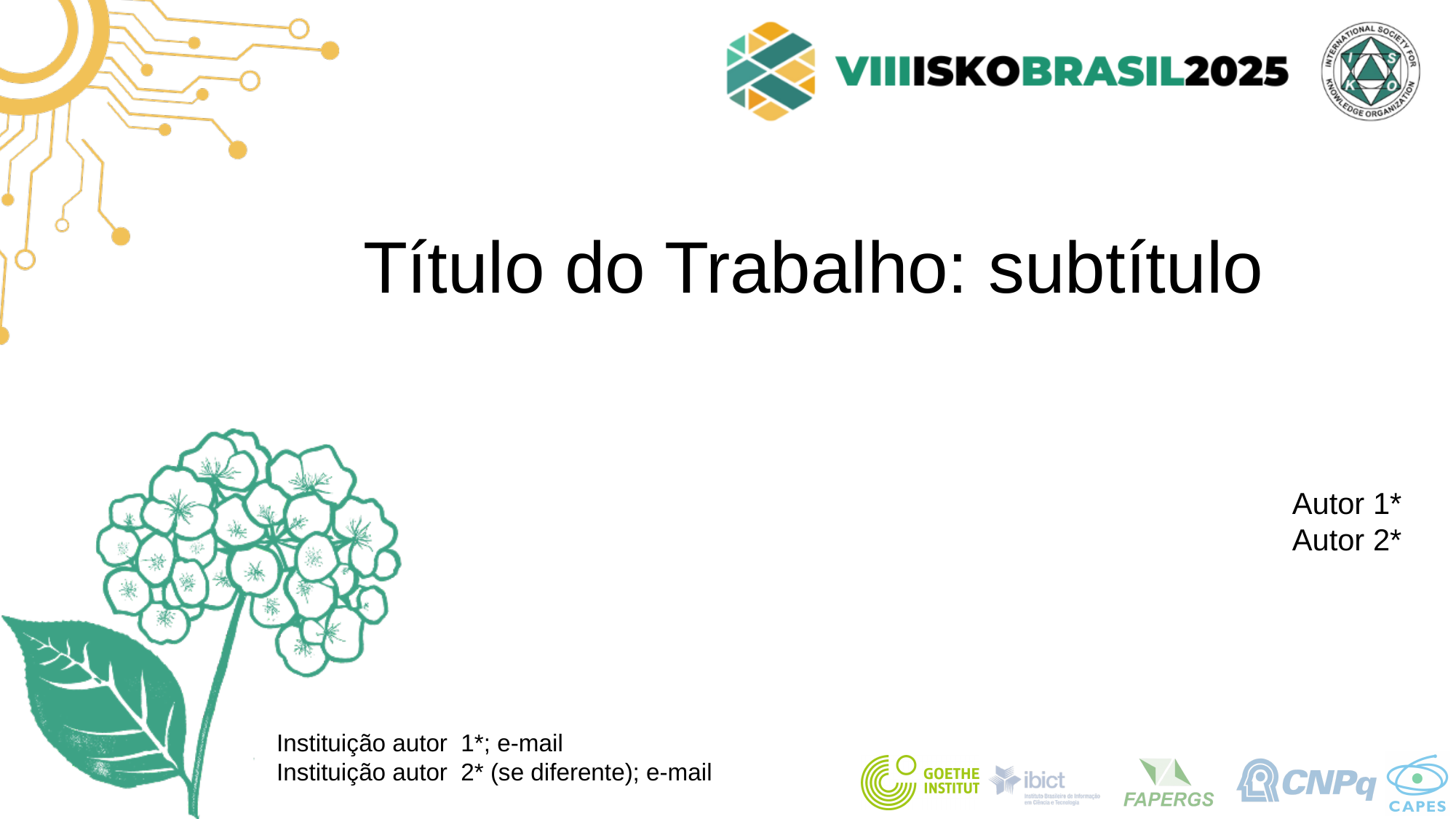

Título do Trabalho: subtítulo

Autor 1*
Autor 2*
Instituição autor  1*; e-mail
Instituição autor  2* (se diferente); e-mail